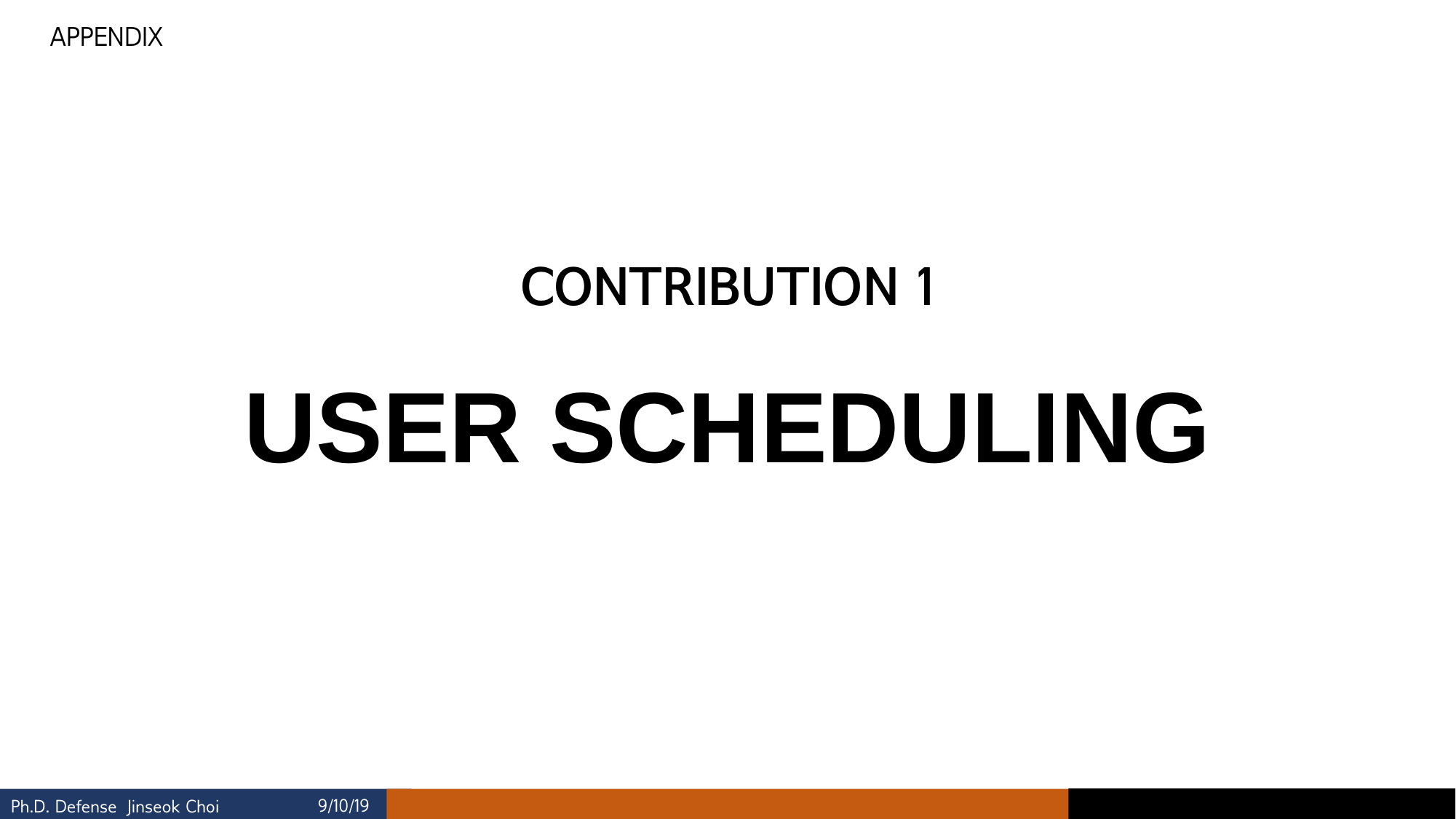

APPENDIX
# CONTRIBUTION 1 USER SCHEDULING
9/10/19